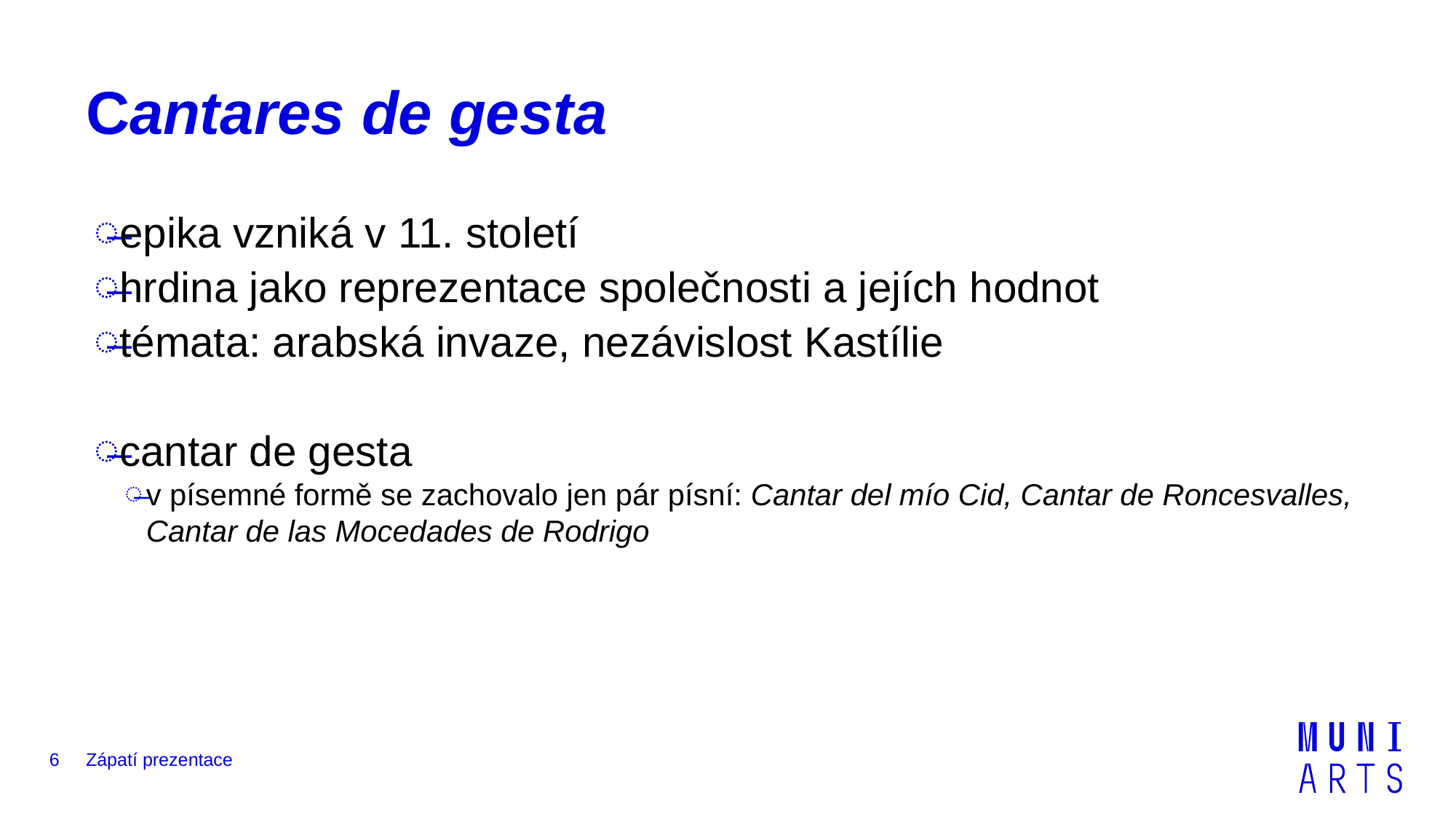

# Cantares de gesta
epika vzniká v 11. století
hrdina jako reprezentace společnosti a jejích hodnot
témata: arabská invaze, nezávislost Kastílie

cantar de gesta
v písemné formě se zachovalo jen pár písní: Cantar del mío Cid, Cantar de Roncesvalles, Cantar de las Mocedades de Rodrigo
6
Zápatí prezentace